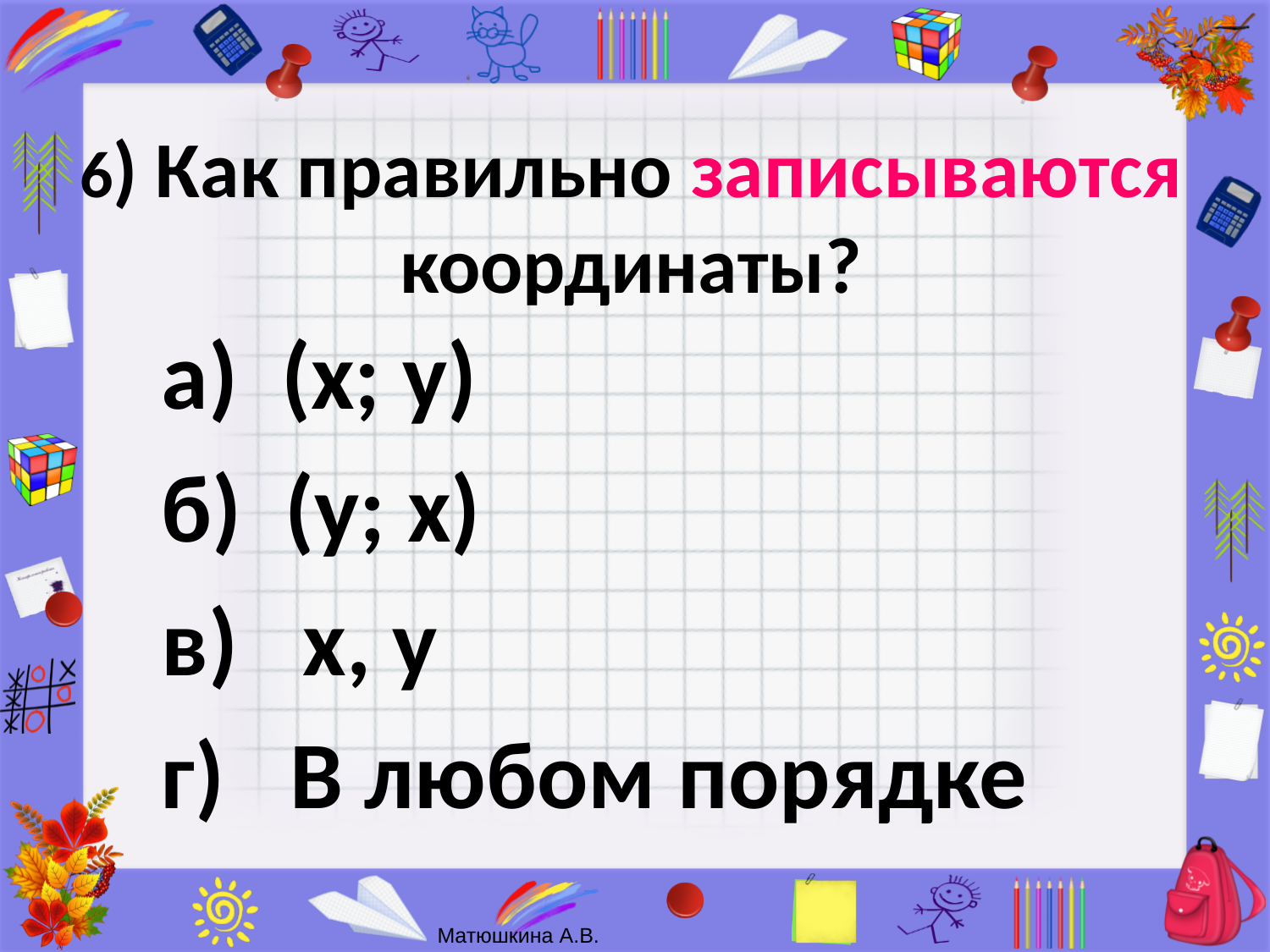

# 6) Как правильно записываются координаты?
а)  (х; у)
б)  (у; х)
в)   х, у
г)   В любом порядке